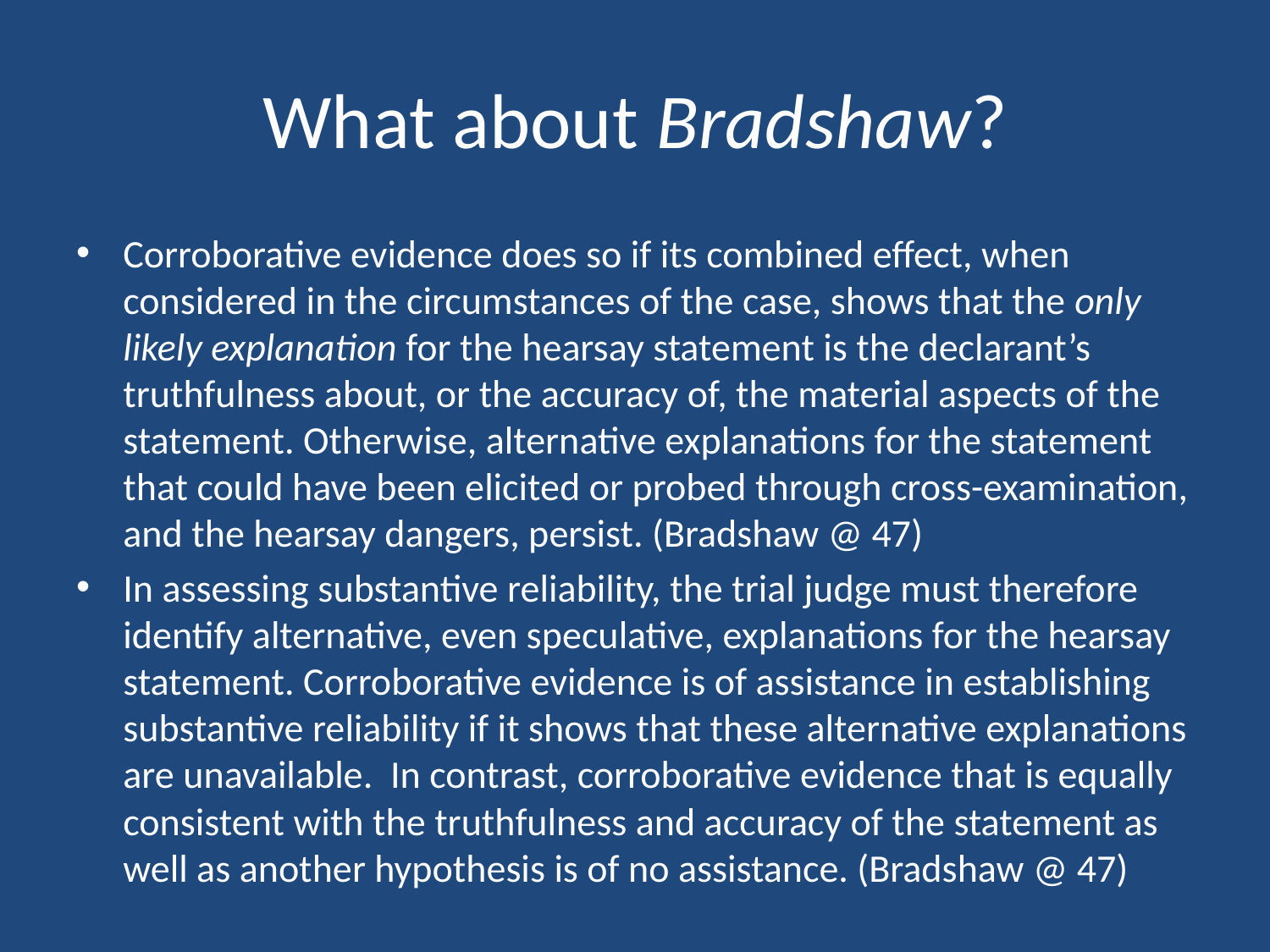

# What about Bradshaw?
Corroborative evidence does so if its combined effect, when considered in the circumstances of the case, shows that the only likely explanation for the hearsay statement is the declarant’s truthfulness about, or the accuracy of, the material aspects of the statement. Otherwise, alternative explanations for the statement that could have been elicited or probed through cross-examination, and the hearsay dangers, persist. (Bradshaw @ 47)
In assessing substantive reliability, the trial judge must therefore identify alternative, even speculative, explanations for the hearsay statement. Corroborative evidence is of assistance in establishing substantive reliability if it shows that these alternative explanations are unavailable.  In contrast, corroborative evidence that is equally consistent with the truthfulness and accuracy of the statement as well as another hypothesis is of no assistance. (Bradshaw @ 47)